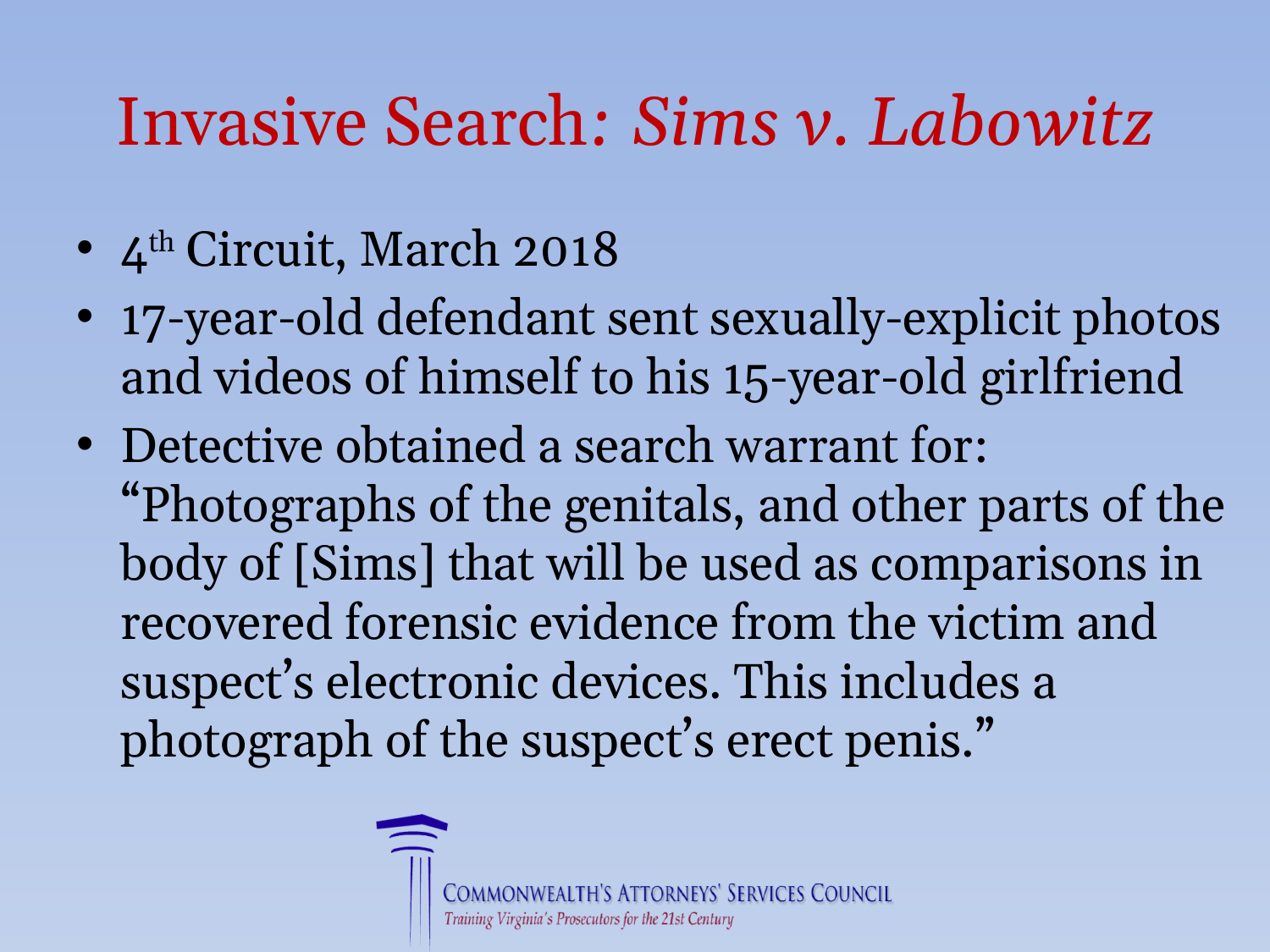

# Invasive Search: Sims v. Labowitz
4th Circuit, March 2018
17-year-old defendant sent sexually-explicit photos and videos of himself to his 15-year-old girlfriend
Detective obtained a search warrant for: “Photographs of the genitals, and other parts of the body of [Sims] that will be used as comparisons in recovered forensic evidence from the victim and suspect’s electronic devices. This includes a photograph of the suspect’s erect penis.”